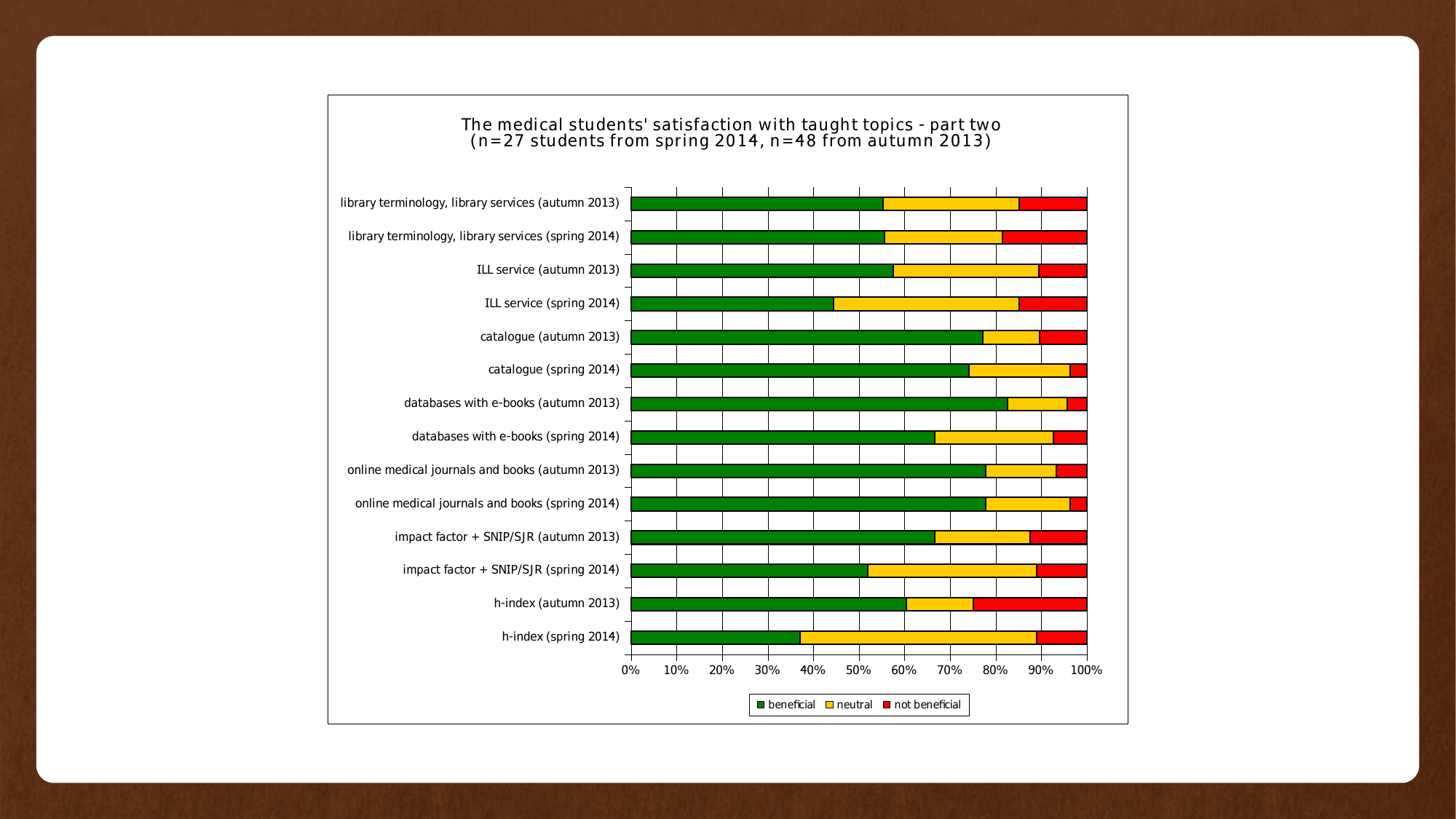

### Chart: The medical students' satisfaction with taught topics - part two
(n=27 students from spring 2014, n=48 from autumn 2013)

| Category | beneficial | neutral | not beneficial |
|---|---|---|---|
| h-index (spring 2014) | 37.03703703703704 | 51.85185185185185 | 11.11111111111111 |
| h-index (autumn 2013) | 60.416666666666664 | 14.583333333333334 | 25.0 |
| impact factor + SNIP/SJR (spring 2014) | 51.85185185185185 | 37.03703703703704 | 11.11111111111111 |
| impact factor + SNIP/SJR (autumn 2013) | 66.66666666666666 | 20.833333333333336 | 12.5 |
| online medical journals and books (spring 2014) | 77.77777777777779 | 18.51851851851852 | 3.7037037037037033 |
| online medical journals and books (autumn 2013) | 77.77777777777779 | 15.555555555555555 | 6.666666666666667 |
| databases with e-books (spring 2014) | 66.66666666666666 | 25.925925925925924 | 7.4074074074074066 |
| databases with e-books (autumn 2013) | 82.6086956521739 | 13.043478260869565 | 4.3478260869565215 |
| catalogue (spring 2014) | 74.07407407407408 | 22.22222222222222 | 3.7037037037037033 |
| catalogue (autumn 2013) | 77.08333333333334 | 12.5 | 10.416666666666668 |
| ILL service (spring 2014) | 44.44444444444444 | 40.74074074074074 | 14.814814814814813 |
| ILL service (autumn 2013) | 57.446808510638306 | 31.914893617021278 | 10.638297872340425 |
| library terminology, library services (spring 2014) | 55.55555555555556 | 25.925925925925924 | 18.51851851851852 |
| library terminology, library services (autumn 2013) | 55.319148936170215 | 29.78723404255319 | 14.893617021276595 |